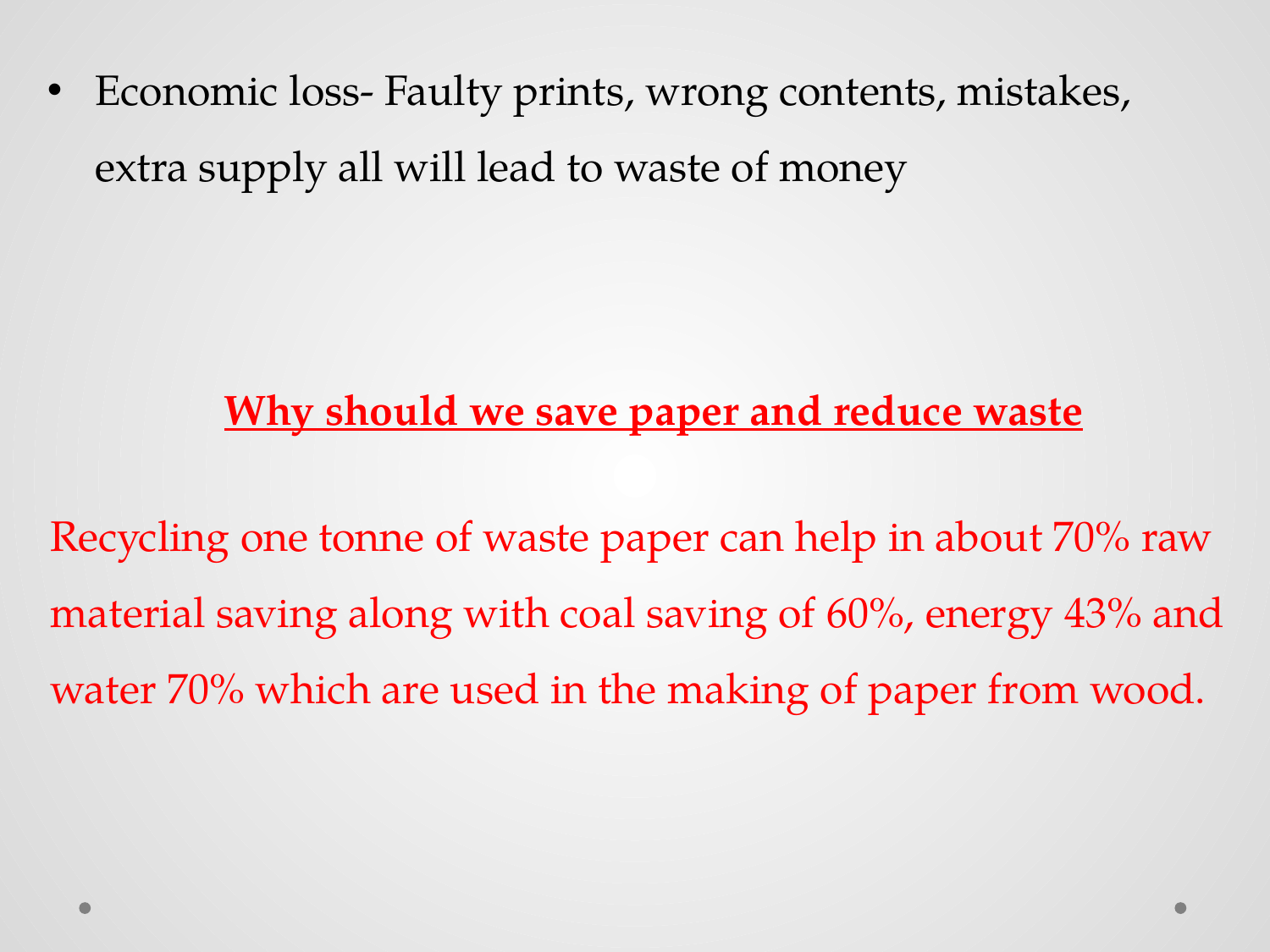

Economic loss- Faulty prints, wrong contents, mistakes, extra supply all will lead to waste of money
Why should we save paper and reduce waste
Recycling one tonne of waste paper can help in about 70% raw material saving along with coal saving of 60%, energy 43% and water 70% which are used in the making of paper from wood.